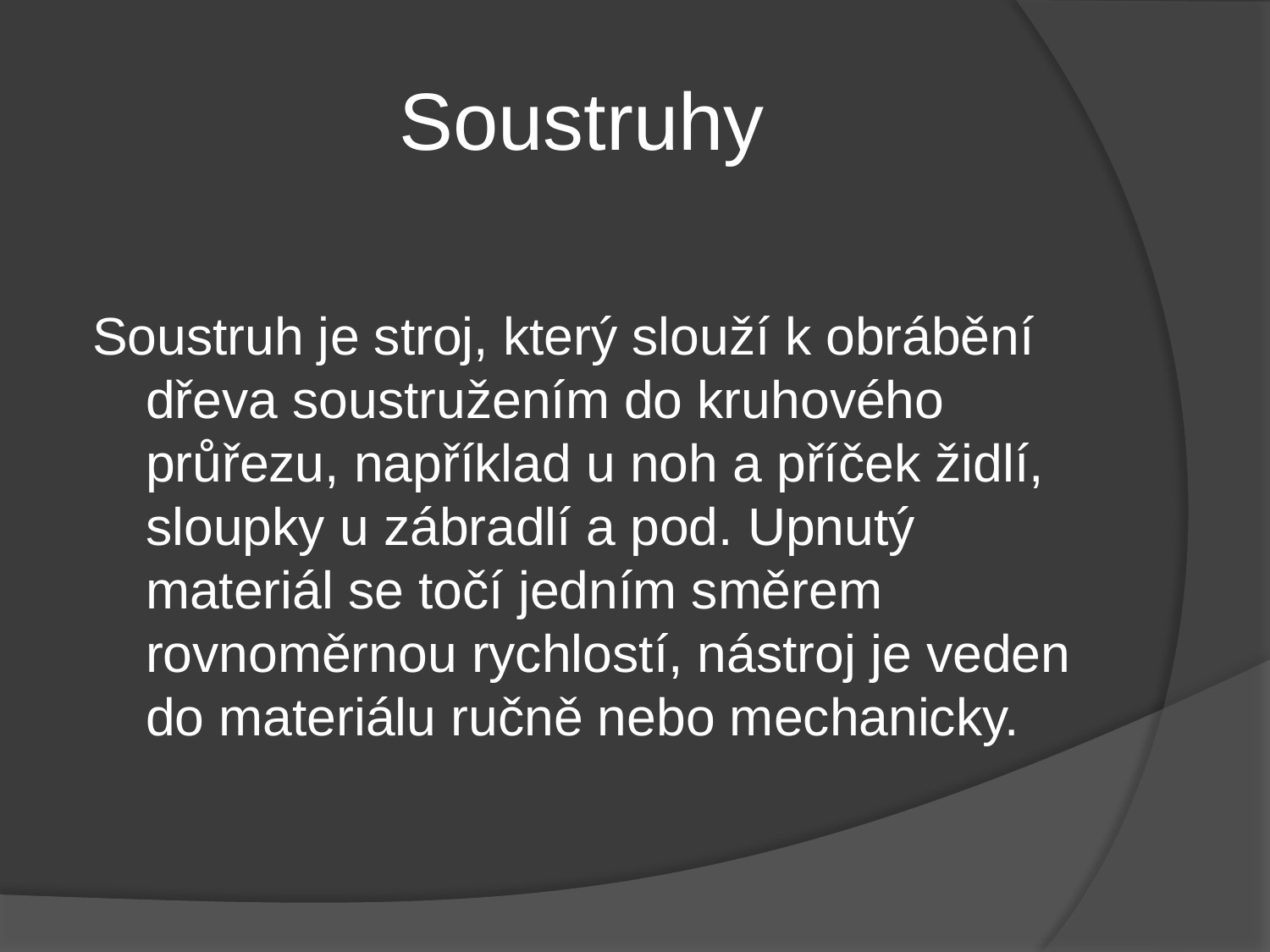

# Soustruhy
Soustruh je stroj, který slouží k obrábění dřeva soustružením do kruhového průřezu, například u noh a příček židlí, sloupky u zábradlí a pod. Upnutý materiál se točí jedním směrem rovnoměrnou rychlostí, nástroj je veden do materiálu ručně nebo mechanicky.